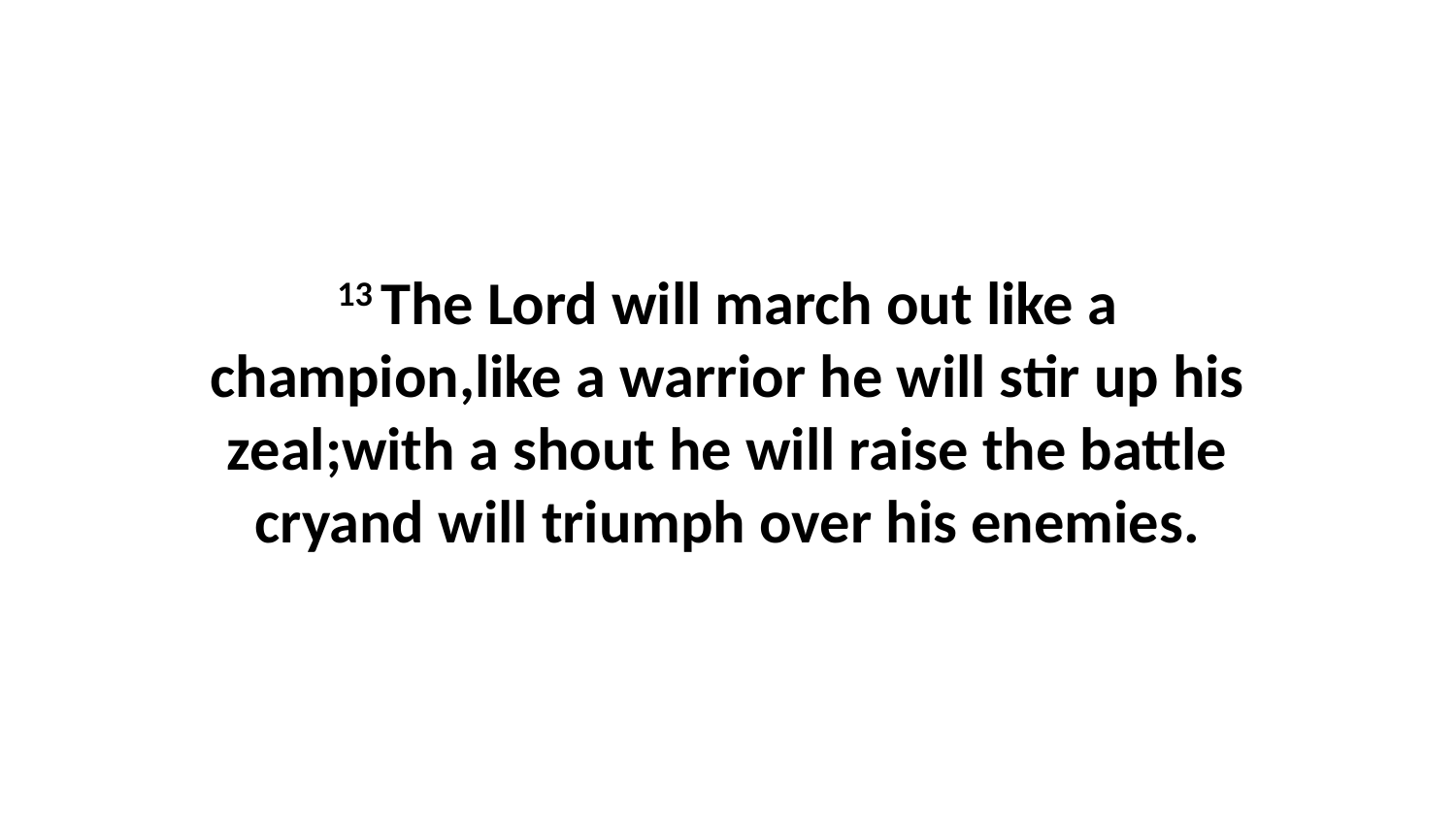

13 The Lord will march out like a champion,like a warrior he will stir up his zeal;with a shout he will raise the battle cryand will triumph over his enemies.